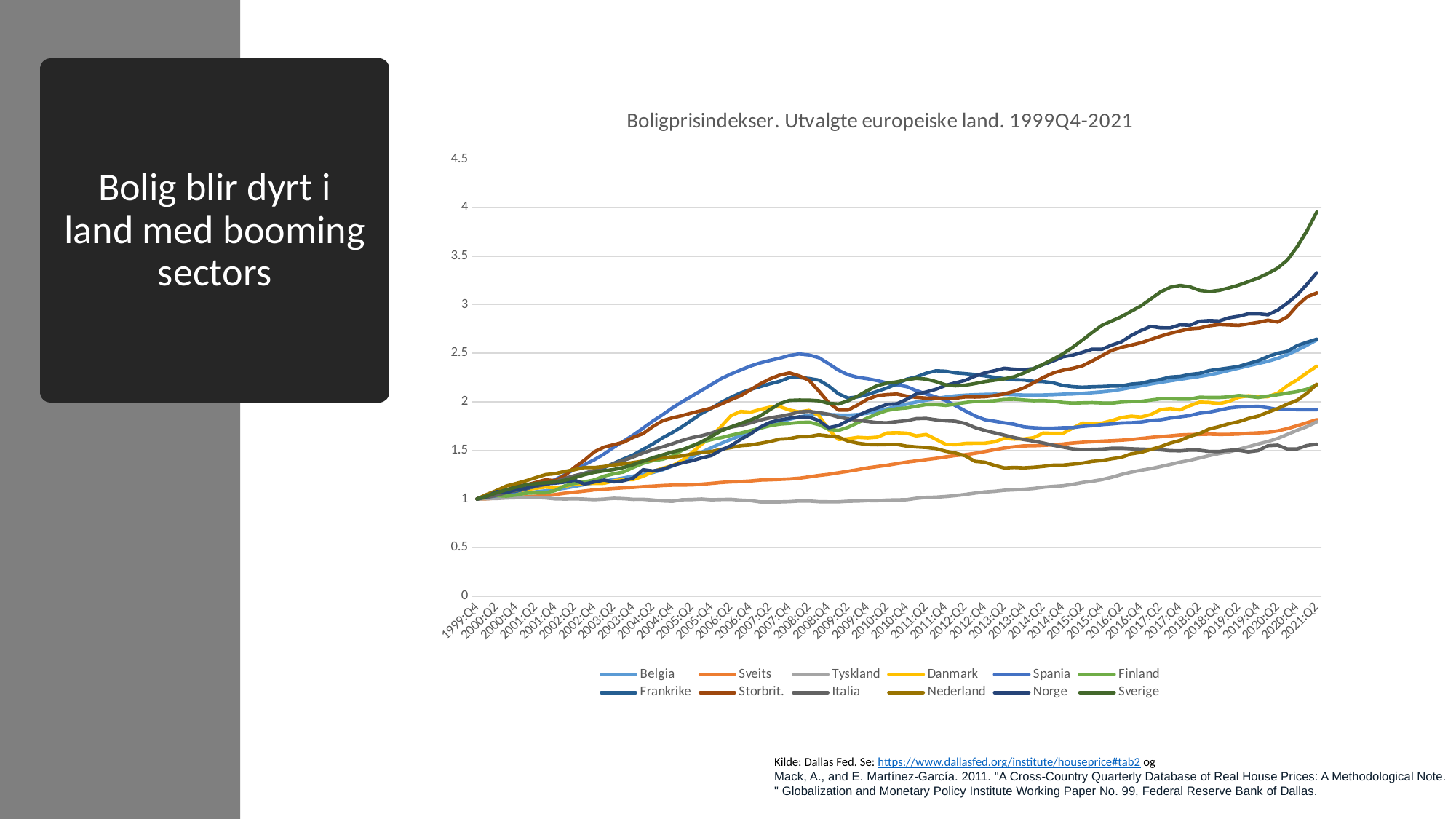

# Bolig blir dyrt i land med booming sectors

### Chart: Boligprisindekser. Utvalgte europeiske land. 1999Q4-2021

| Category | Belgia | Sveits | Tyskland | Danmark | Spania | Finland | Frankrike | Storbrit. | Italia | Nederland | Norge | Sverige |
|---|---|---|---|---|---|---|---|---|---|---|---|---|
| 1999:Q4 | 1.0 | 1.0 | 1.0 | 1.0 | 1.0 | 1.0 | 1.0 | 1.0 | 1.0 | 1.0 | 1.0 | 1.0 |
| 2000:Q1 | 1.010656030859853 | 1.0011876228357266 | 1.0027795529078969 | 1.0147874306839186 | 1.0185597304415501 | 1.0314207068686465 | 1.0214007761170103 | 1.0380082670886228 | 1.016536780079832 | 1.0458926112895826 | 1.0248377963680728 | 1.0281953259061323 |
| 2000:Q2 | 1.0215345658020447 | 1.0081847411597138 | 1.0042631385279936 | 1.0425138632162658 | 1.0319912853792124 | 1.0335708507711967 | 1.048726646391869 | 1.0814804350065792 | 1.0378255084584667 | 1.0862781092244138 | 1.0737818388846634 | 1.0621980413285939 |
| 2000:Q3 | 1.0337138815720424 | 1.014075339182782 | 1.0095681171212618 | 1.0665434380776335 | 1.0503487794444808 | 1.028591661562704 | 1.076991171285136 | 1.0883280260246333 | 1.065196730659569 | 1.1326296466268926 | 1.0650561164238121 | 1.093271484705146 |
| 2000:Q4 | 1.0474272866953305 | 1.0173957595440095 | 1.0129034545799784 | 1.0757855822550826 | 1.0770056388586657 | 1.0408343563721676 | 1.0820335697184555 | 1.1341754318654815 | 1.0880060824938216 | 1.1583295089490593 | 1.0958974963847437 | 1.1202054074244197 |
| 2001:Q1 | 1.0603472675493657 | 1.0210611993668317 | 1.016124303836163 | 1.096118299445471 | 1.1046005988364105 | 1.0590458710626183 | 1.103878402813418 | 1.1430921343308806 | 1.1077741874168403 | 1.1863240018357046 | 1.1096435938902038 | 1.14488048113049 |
| 2001:Q2 | 1.0719136585450386 | 1.0273227047497415 | 1.0161682458633614 | 1.1090573012939007 | 1.1275067471715738 | 1.0625203401766097 | 1.1330551374325493 | 1.1692398956636705 | 1.1290629157954766 | 1.2184488297384117 | 1.1376750701942746 | 1.1564673982286877 |
| 2001:Q3 | 1.0828453105245697 | 1.0339406862395448 | 1.010664467817178 | 1.1219963031423292 | 1.1593940505707867 | 1.0621612617087925 | 1.157860731753926 | 1.1966512333344306 | 1.148450864854591 | 1.249655805415328 | 1.155637187653243 | 1.1648623900392214 |
| 2001:Q4 | 1.0951051737677453 | 1.0444799925346833 | 1.0006498240995083 | 1.1127541589648802 | 1.1976676206941368 | 1.0857411048192496 | 1.1683177325560918 | 1.186878398176278 | 1.1750617753278845 | 1.2602111060119312 | 1.1618798997214672 | 1.173251918222409 |
| 2002:Q1 | 1.1107296604084236 | 1.0588562210455887 | 0.998489574641548 | 1.129390018484288 | 1.2500203357677224 | 1.1345592332023615 | 1.186364382084587 | 1.2418676670684847 | 1.2103212317049992 | 1.2831574116567233 | 1.1735862417747012 | 1.1919192998552033 |
| 2002:Q2 | 1.1287022002073348 | 1.0694457913221251 | 1.0008284812451813 | 1.1515711645101667 | 1.3057209542664503 | 1.1606434071782123 | 1.2217303971675704 | 1.3257255965684767 | 1.2394031552936706 | 1.30105553005966 | 1.1918397052054328 | 1.2181969513279578 |
| 2002:Q3 | 1.147841151012832 | 1.0808904550633143 | 0.9976796530815367 | 1.1589648798521253 | 1.3522305218236665 | 1.1751843510876252 | 1.264363536912225 | 1.3993315140937281 | 1.2630678578217058 | 1.323542909591556 | 1.1531584208554386 | 1.2492243022842777 |
| 2002:Q4 | 1.1656777293760858 | 1.092984702050892 | 0.9920656622350361 | 1.1589648798521253 | 1.402502876759055 | 1.1945220038429225 | 1.286925190390599 | 1.484800653272545 | 1.2931001710701375 | 1.3221661312528679 | 1.174166981868811 | 1.2733021991678417 |
| 2003:Q1 | 1.1820420311317665 | 1.1006171007423216 | 0.9979630383967067 | 1.1608133086876156 | 1.4620455182737708 | 1.2339941631886686 | 1.3208831391669211 | 1.5328879146164092 | 1.327979471583348 | 1.3336392840752633 | 1.1939268267238168 | 1.2883154141690947 |
| 2003:Q2 | 1.1986191937883188 | 1.1073835214250187 | 1.0061815709763196 | 1.1848428835489835 | 1.5310180524498995 | 1.2580142833510743 | 1.3665381366829903 | 1.558261066166987 | 1.3620034214027752 | 1.3487838458008254 | 1.1755816125211658 | 1.3025952444951527 |
| 2003:Q3 | 1.2157809313841246 | 1.1139878740113267 | 1.002509447884237 | 1.1996303142329023 | 1.5945102455103795 | 1.2769404435958576 | 1.4114818645044929 | 1.5838183755289652 | 1.3960273712222009 | 1.3607159247361167 | 1.187456937752114 | 1.3229030444124723 |
| 2003:Q4 | 1.2338809093620111 | 1.1190494464798284 | 0.995360626335666 | 1.1996303142329023 | 1.657643752403252 | 1.3242935479031566 | 1.452912883968417 | 1.6338389444223371 | 1.4323322562250516 | 1.3744837081229921 | 1.2148875150920353 | 1.3528859129591566 |
| 2004:Q1 | 1.2513519107599116 | 1.126013086940469 | 0.9960563830527209 | 1.2329020332717189 | 1.7291744719440658 | 1.3660345129788296 | 1.5096167659775401 | 1.6724331001288055 | 1.473008933662799 | 1.3900871959614503 | 1.3006359721749077 | 1.3884105778061588 |
| 2004:Q2 | 1.2718849264671286 | 1.1313532707498895 | 0.9884200194769378 | 1.2791127541589655 | 1.801496979453393 | 1.3942877690032998 | 1.5653815453500688 | 1.7454366621951514 | 1.5074130393461307 | 1.4052317576870124 | 1.2870598921484704 | 1.4245632625228506 |
| 2004:Q3 | 1.3002188150689578 | 1.138104335456461 | 0.9797534289767349 | 1.3160813308687618 | 1.8665884180666088 | 1.4081906833538897 | 1.6290390555059215 | 1.8044089684626075 | 1.536019768104922 | 1.4258834327673242 | 1.3049795819524284 | 1.4537208416840035 |
| 2004:Q4 | 1.338225052433321 | 1.1419275479651272 | 0.9753599104449265 | 1.34195933456562 | 1.9367345842518877 | 1.4416380766266779 | 1.6835098062511367 | 1.8347604516408538 | 1.5675727048089712 | 1.430013767783387 | 1.3420921979003326 | 1.4827431924827141 |
| 2005:Q1 | 1.3841925517444915 | 1.1431296726857256 | 0.9916641837881626 | 1.3955637707948252 | 1.999536013156655 | 1.5010657164350782 | 1.7439537543442754 | 1.8575013016816222 | 1.6023569663562058 | 1.4437815511702612 | 1.3708906505144864 | 1.5071039033142053 |
| 2005:Q2 | 1.432207387036218 | 1.144132952639213 | 0.9931593916160291 | 1.4768946395563773 | 2.0583147446023364 | 1.548017791073251 | 1.811747920288834 | 1.8850414003824212 | 1.6304885002851155 | 1.4612207434603033 | 1.392838437210854 | 1.5410933842611245 |
| 2005:Q3 | 1.4803078787681327 | 1.1511177512762785 | 0.9986298037275761 | 1.5619223659889045 | 2.1180560023272146 | 1.5829786023989931 | 1.880740961836333 | 1.9100843117413007 | 1.650636761072027 | 1.4791188618632403 | 1.4222869266168234 | 1.588620496878677 |
| 2005:Q4 | 1.5273963864265787 | 1.1598097170886041 | 0.9905286072548218 | 1.646950092421433 | 2.1781672413327575 | 1.611357581795977 | 1.9334645039827583 | 1.9344570189547343 | 1.6780079832731358 | 1.487838458008258 | 1.4465676459504635 | 1.6445404473731087 |
| 2006:Q1 | 1.5716464416674774 | 1.1688150120688747 | 0.9936252121408818 | 1.746765249537885 | 2.2386837238615196 | 1.630433642299392 | 1.9934860006291886 | 1.9758308924335453 | 1.7126972058543963 | 1.5103258375401567 | 1.5042671231851175 | 1.7006585773984553 |
| 2006:Q2 | 1.612870673661526 | 1.1753628401228018 | 0.9950104796508128 | 1.8558225508317812 | 2.286461443695019 | 1.6555205382916272 | 2.045200608587587 | 2.0211024092702488 | 1.739118038395732 | 1.5286828820559837 | 1.547710271532629 | 1.7412890285919709 |
| 2006:Q3 | 1.651516117990244 | 1.1782923218825643 | 0.9874105028969913 | 1.900184842883536 | 2.3272260658779187 | 1.6784340082775948 | 2.091892578807405 | 2.0623098335526677 | 1.7578407146930164 | 1.5474988526847142 | 1.6125910139692414 | 1.7773250241084233 |
| 2006:Q4 | 1.6895453400259648 | 1.1845843377851397 | 0.9827736790403285 | 1.8927911275415894 | 2.368906992844644 | 1.7036894077060096 | 2.127289757061409 | 2.123536664808625 | 1.7821706899828802 | 1.5553005966039397 | 1.6692726352534937 | 1.8127985493276508 |
| 2007:Q1 | 1.7275242588734145 | 1.1936131260135427 | 0.9685921151666648 | 1.9205175600739381 | 2.4007156377604364 | 1.7289984411646064 | 2.1563002330966032 | 2.1845502679334703 | 1.8120129252993602 | 1.5722808627810863 | 1.7390311514969716 | 1.8547992935427864 |
| 2007:Q2 | 1.762345823933179 | 1.1970705095620442 | 0.9688409628570609 | 1.9445471349353058 | 2.4262592006881722 | 1.75358452656014 | 2.1858155711758087 | 2.2359419572698203 | 1.83444212126971 | 1.590637907296913 | 1.788312234149104 | 1.9189813372689088 |
| 2007:Q3 | 1.792682913572108 | 1.2007315656920752 | 0.9691345580986721 | 1.9500924214417692 | 2.4494808083017157 | 1.7702375265641486 | 2.2112444617172327 | 2.2749703360671414 | 1.850313628587707 | 1.6154199173932995 | 1.8130977490622422 | 1.9811418566536498 |
| 2007:Q4 | 1.820290348560409 | 1.2053324154309437 | 0.9719221783561434 | 1.9149722735674592 | 2.4774501020584925 | 1.777488794516994 | 2.2499672898430996 | 2.2975439561651143 | 1.8691313438509705 | 1.6209270307480375 | 1.8301361686296385 | 2.0138539536688174 |
| 2008:Q1 | 1.844114102713381 | 1.2128600999885173 | 0.9783901547859617 | 1.8946395563770724 | 2.4927966270551223 | 1.7866357681606326 | 2.249693050176178 | 2.267091488635816 | 1.895932332256222 | 1.6402019274896713 | 1.8452634505760621 | 2.017331110035513 |
| 2008:Q2 | 1.8614193662559806 | 1.2267617552335968 | 0.9787780735682993 | 1.9112754158964784 | 2.4823004240707984 | 1.7904681206281814 | 2.2400891007288553 | 2.221256078854722 | 1.9010644364189229 | 1.6420376319412555 | 1.841667226091106 | 2.0165515948051107 |
| 2008:Q3 | 1.8694171588890673 | 1.241082681844748 | 0.971095237271968 | 1.859519408502762 | 2.4545762577008072 | 1.764945147095648 | 2.223761029400579 | 2.111135210682893 | 1.8884242539441123 | 1.659935750344194 | 1.807573109979514 | 2.0105397719728324 |
| 2008:Q4 | 1.8687319679260574 | 1.253208044012586 | 0.9699605664896082 | 1.7153419593345554 | 2.3929127376676913 | 1.717235103064036 | 2.163712366597605 | 1.9917762927191816 | 1.8720775517962203 | 1.6475447452960081 | 1.733156072392124 | 1.9837050413882522 |
| 2009:Q1 | 1.8638324337017897 | 1.2690604664860279 | 0.969716146056301 | 1.6118299445471227 | 2.3262670649177934 | 1.7048688964244618 | 2.082713045941655 | 1.9150430356261259 | 1.842710511309635 | 1.6369894446993918 | 1.7546263899236252 | 1.976634979346346 |
| 2009:Q2 | 1.8618612283096292 | 1.2846972000945331 | 0.9762291342474175 | 1.6192236598890843 | 2.278094275872139 | 1.7381725146546032 | 2.037229322239402 | 1.9151403228851076 | 1.8235126401824722 | 1.5952271684258736 | 1.8063766253473987 | 2.0104343786415346 |
| 2009:Q3 | 1.868666600220874 | 1.300952722394312 | 0.9776852108492443 | 1.6340110905730079 | 2.251654453225836 | 1.7846685445567398 | 2.0507104770135864 | 1.9675888829349197 | 1.80944687321801 | 1.573657641119767 | 1.85812784493673 | 2.058513823500085 |
| 2009:Q4 | 1.8832502295550615 | 1.3196842106443503 | 0.982721497068428 | 1.628465804066544 | 2.2371758147813714 | 1.8341859101650329 | 2.075361162457989 | 2.028110087002147 | 1.797471963505036 | 1.5603487838457888 | 1.9032378119137967 | 2.1170931006919065 |
| 2010:Q1 | 1.9044357716823073 | 1.333196077865177 | 0.9819662224146409 | 1.6358595194084904 | 2.2180787629053977 | 1.8773089869600208 | 2.1087682724264676 | 2.062364648886978 | 1.7856001537390158 | 1.5575952271684126 | 1.9368759603271368 | 2.167178671550468 |
| 2010:Q2 | 1.9280103444354961 | 1.34671800816296 | 0.9882194693836944 | 1.6783733826247624 | 2.194613432040388 | 1.9111956553165224 | 2.143177439154807 | 2.0740665654826036 | 1.7848237200492183 | 1.5598898577329003 | 1.9729814831378734 | 2.193179029299929 |
| 2010:Q3 | 1.9519387358970552 | 1.3628785343015597 | 0.9897550121851604 | 1.6820702402957433 | 2.174889450515198 | 1.9277965734177205 | 2.18502215019863 | 2.0797189689512843 | 1.795054072254438 | 1.561266636071581 | 1.9790352205415735 | 2.2050299181408373 |
| 2010:Q4 | 1.9755028117999254 | 1.3789142183522844 | 0.9920734609088955 | 1.6765249537892797 | 2.1561385102873216 | 1.9364138200867558 | 2.2326833024309294 | 2.0579197295449436 | 1.805653294950163 | 1.5433685176686427 | 2.0244060233372627 | 2.2274649191909783 |
| 2011:Q1 | 1.9968807315164792 | 1.3917458022281595 | 1.006360171486341 | 1.648798521256931 | 2.115425253428331 | 1.953519150893103 | 2.256340931972487 | 2.045721876430746 | 1.8264731966738987 | 1.5351078476365283 | 2.0810549533448 | 2.241593980865577 |
| 2011:Q2 | 2.016254282301234 | 1.404715498074652 | 1.0151639963027488 | 1.6635859519408391 | 2.0800141193235766 | 1.9711409764795096 | 2.2944927768123122 | 2.037493768836442 | 1.8287444586801196 | 1.5291418081688726 | 2.1007067350181114 | 2.233748666535226 |
| 2011:Q3 | 2.0333042056221275 | 1.4174347115121348 | 1.0175172570509503 | 1.613678373382621 | 2.05012335801712 | 1.9717289394913902 | 2.3192751714106277 | 2.038136662256204 | 1.814359799307365 | 1.5176686553464789 | 2.129551203628314 | 2.2081897103728543 |
| 2011:Q4 | 2.0483572722065926 | 1.4329655563768406 | 1.0247350240764204 | 1.5619223659889045 | 2.0131701556579693 | 1.96217977863678 | 2.314683231973428 | 2.0326957816482456 | 1.8045176639470526 | 1.4905920146856342 | 2.16867785343638 | 2.1740029883025063 |
| 2012:Q1 | 2.060871164000231 | 1.4469883158338146 | 1.0335974735102023 | 1.5582255083179237 | 1.960434962155542 | 1.9757223356782292 | 2.2975070811851452 | 2.0366382753217374 | 1.799407324433039 | 1.4722349701697923 | 2.1955063892543936 | 2.164907661015385 |
| 2012:Q2 | 2.068543304111892 | 1.455368886686132 | 1.0459399437165733 | 1.571164510166349 | 1.905808678321878 | 1.9922988342361243 | 2.2902737183796824 | 2.0492900550256667 | 1.7770732480384783 | 1.4437815511702612 | 2.22075930118932 | 2.1710833135455396 |
| 2012:Q3 | 2.072911015695624 | 1.469006887926406 | 1.0595982515200515 | 1.5730129390018468 | 1.8548110062012475 | 2.0035945393517287 | 2.2807432686210416 | 2.0485683943973862 | 1.735054900923276 | 1.3868747131711794 | 2.264842029207178 | 2.187716471962698 |
| 2012:Q4 | 2.075910982815524 | 1.4874710816147878 | 1.0711651113515894 | 1.5730129390018468 | 1.8164423600264286 | 2.0045098096409597 | 2.267381366942581 | 2.051751757972938 | 1.7051499511746238 | 1.3776961909132628 | 2.297655376351462 | 2.2077861748788425 |
| 2013:Q1 | 2.0778542995072287 | 1.5067896573694133 | 1.0777457021718118 | 1.587800369685755 | 1.7997149128311176 | 2.0103685019860236 | 2.2518420569091586 | 2.063548798004343 | 1.6809231564415401 | 1.3455713630105546 | 2.320202011517332 | 2.222429710031542 |
| 2013:Q2 | 2.0767854786277877 | 1.5242918518587814 | 1.0886747723290984 | 1.6229205175600652 | 1.7833806973414446 | 2.023930806246323 | 2.2385337359641557 | 2.081793294817777 | 1.6563178180407585 | 1.318494722349701 | 2.3453867061169027 | 2.2365223658210804 |
| 2013:Q3 | 2.0737327894341377 | 1.5368901874141376 | 1.0934335065655973 | 1.6155268022181035 | 1.7692784413100833 | 2.026469473930888 | 2.2272864102825904 | 2.1079606789236194 | 1.63209102330768 | 1.3240018357044505 | 2.3350017426624285 | 2.2578583842860818 |
| 2013:Q4 | 2.0697360356406946 | 1.5460911891959388 | 1.0985172641701697 | 1.6173752310536016 | 1.7421357064040546 | 2.0183409542989437 | 2.2243897941029096 | 2.1430409375828474 | 1.611271121583936 | 1.319412574575493 | 2.3312866419813636 | 2.2960330244738616 |
| 2014:Q1 | 2.0682476831897207 | 1.546792862873009 | 1.1072859465261322 | 1.630314232902027 | 1.7326879835297118 | 2.0109077779987077 | 2.210513228748668 | 2.1960163197651252 | 1.5951830157064977 | 1.325837540156035 | 2.3410464258261605 | 2.3421388240720935 |
| 2014:Q2 | 2.0701282881697245 | 1.5513036950366783 | 1.1204734181274345 | 1.6783733826247624 | 1.7282048036615687 | 2.0124652745061407 | 2.208406643251027 | 2.251720458400141 | 1.5754987449858675 | 1.3345571363010553 | 2.3843614248755025 | 2.3874323400006436 |
| 2014:Q3 | 2.073357118659799 | 1.5571326652289026 | 1.1285080522863982 | 1.6746765249537816 | 1.727800173569184 | 2.0057470615708093 | 2.1951301854535 | 2.2968578046153953 | 1.5522183094220454 | 1.3469481413492426 | 2.4200148454811847 | 2.4386005010892 |
| 2014:Q4 | 2.078040706442699 | 1.5648821825293833 | 1.1351168850382516 | 1.6746765249537816 | 1.7331363131673627 | 1.9932785680722018 | 2.1685224164000627 | 2.3252274754228703 | 1.533669669704529 | 1.3474070674621388 | 2.46299592383824 | 2.494155499471141 |
| 2015:Q1 | 2.080731754228835 | 1.5751734689362518 | 1.150184894665395 | 1.728280961182996 | 1.7340157595950876 | 1.9860441700327844 | 2.1561064663942187 | 2.3440708457936643 | 1.5151210299870108 | 1.3579623680587418 | 2.480400858246788 | 2.560702723592021 |
| 2015:Q2 | 2.0867397668665264 | 1.5828381928072217 | 1.1686927089404533 | 1.780036968576697 | 1.746915621561049 | 1.989294040065087 | 2.150213369312264 | 2.370667168626512 | 1.5071716129652177 | 1.3680587425424504 | 2.5096743157605834 | 2.6358488688149477 |
| 2015:Q3 | 2.094137349027035 | 1.5884797545713039 | 1.1815983443591072 | 1.7763401109057315 | 1.7545316852912949 | 1.9911024729684752 | 2.154490432551304 | 2.420250410669777 | 1.5098214186391468 | 1.3864157870582834 | 2.5423800732177275 | 2.7139224583076067 |
| 2015:Q4 | 2.1021544345154743 | 1.5948448634029524 | 1.1987946125872972 | 1.780036968576697 | 1.7645982069303314 | 1.987269647407532 | 2.157864946730105 | 2.4752457722619714 | 1.5124712243130771 | 1.3951353832033038 | 2.5409598671387186 | 2.7880466419114067 |
| 2016:Q1 | 2.113144337948249 | 1.599272519177689 | 1.2225125248691546 | 1.805914972273563 | 1.7722540502386661 | 1.9855935785882026 | 2.1624557707213747 | 2.5299326225214176 | 1.5213670005041315 | 1.4130335016062407 | 2.58412139940959 | 2.832344116170512 |
| 2016:Q2 | 2.128399556168744 | 1.604520373030345 | 1.2513939753667551 | 1.8373382624768921 | 1.7821631772723734 | 1.9966797838548376 | 2.1633082165810706 | 2.5608475628932794 | 1.522124087839539 | 1.4281780633318029 | 2.6176144746813144 | 2.876566050123708 |
| 2016:Q3 | 2.1464512852289066 | 1.6114931145334963 | 1.2754888019675044 | 1.8521256931608006 | 1.7842034177389416 | 2.002061748318349 | 2.182132514415387 | 2.5832751060541814 | 1.5158781173224183 | 1.4644332262505741 | 2.6829193038868278 | 2.9328405610916604 |
| 2016:Q4 | 2.1652441464583103 | 1.6216576151700401 | 1.2947385755100396 | 1.842883548983356 | 1.7914936288179826 | 2.0036512919919143 | 2.1903120919505468 | 2.6083049004861483 | 1.512471224313079 | 1.4795777879761292 | 2.7342863524614804 | 2.987147967107525 |
| 2017:Q1 | 2.183981110225165 | 1.632842572305577 | 1.3109043522525747 | 1.8687615526802217 | 1.8081719364585829 | 2.0171069115696967 | 2.21438994660229 | 2.641568672933942 | 1.5103892341407035 | 1.5084901330885725 | 2.77691118418334 | 3.0587452024861985 |
| 2017:Q2 | 2.2001349716431515 | 1.6407394800520514 | 1.3327050156099107 | 1.91866913123844 | 1.8147043460693293 | 2.0303891340925984 | 2.2303587308173682 | 2.6755321997211903 | 1.5058467101282502 | 1.5378614043139047 | 2.7618985144862394 | 3.131093850721344 |
| 2017:Q3 | 2.21628782550538 | 1.6491081809022523 | 1.3549099079597897 | 1.9297597042513825 | 1.831783473667892 | 2.0309288846154026 | 2.2546508042545272 | 2.705021570957437 | 1.496761662103345 | 1.574575493345559 | 2.7610118331727445 | 3.178938242210017 |
| 2017:Q4 | 2.2314533568176773 | 1.6579097949580142 | 1.3785150701089866 | 1.916820702402957 | 1.8447802613849529 | 2.0269235101214114 | 2.261490868611285 | 2.7301557992675556 | 1.4952474874325286 | 1.6016521340064183 | 2.7931641339665485 | 3.198318963280672 |
| 2018:Q1 | 2.2467894420821795 | 1.662312997112314 | 1.3974637951317144 | 1.959334565619214 | 1.8579136541425818 | 2.027476075340239 | 2.281562413156906 | 2.752267595186101 | 1.5030076326204673 | 1.644791188618632 | 2.788318400144762 | 3.183634304049844 |
| 2018:Q2 | 2.261905278715311 | 1.6641639939706183 | 1.4218271170387462 | 1.996303142329022 | 1.8826439697355075 | 2.046232601706108 | 2.293025070186358 | 2.7596528435417205 | 1.5011149142819444 | 1.674162459843964 | 2.8296546782311975 | 3.1476581205790115 |
| 2018:Q3 | 2.2782447281319103 | 1.667115590987101 | 1.4464209312529273 | 1.9926062846580412 | 1.893996091626386 | 2.0443179719661426 | 2.3208569641754218 | 2.7824443727121873 | 1.4886229732476997 | 1.7200550711335392 | 2.8361117707430363 | 3.134697114111196 |
| 2018:Q4 | 2.2985686186282837 | 1.664472671607142 | 1.4673581485868459 | 1.979667282809601 | 1.9143712262039079 | 2.0441133159696854 | 2.3347462589958194 | 2.7958143859734106 | 1.4882444295799953 | 1.7448370812299108 | 2.8322484840283444 | 3.1472530159779066 |
| 2019:Q1 | 2.3226848472151 | 1.6647357423503524 | 1.4835272635579315 | 2.0036968576709686 | 1.9357316925366548 | 2.0500622700106854 | 2.3488036715067655 | 2.7913874199837165 | 1.500168555112683 | 1.7746672785681465 | 2.8646291205731904 | 3.1720807458037727 |
| 2019:Q2 | 2.3466801316013384 | 1.6679477669741625 | 1.5112829027344699 | 2.0462107208872404 | 1.9466679520231094 | 2.0639833184555463 | 2.3642502691365186 | 2.7871495261639807 | 1.5009256424480921 | 1.7948600275355577 | 2.8807688614906977 | 3.2010480383564373 |
| 2019:Q3 | 2.370893000644667 | 1.6756791979281724 | 1.5370303216758108 | 2.0609981515711637 | 1.949680838040421 | 2.055812302674316 | 2.3935367937058607 | 2.8030672013316864 | 1.48521608023836 | 1.8279027076640582 | 2.9063027641814583 | 3.2374106366645243 |
| 2019:Q4 | 2.39423076906371 | 1.6804110726393102 | 1.5655801357009311 | 2.0517560073937045 | 1.9528741798475588 | 2.0441051976997584 | 2.423068855870419 | 2.8184927452999826 | 1.4977080212726064 | 1.85268471776043 | 2.906904732195782 | 3.274124216397229 |
| 2020:Q1 | 2.417628765598445 | 1.6856249730026223 | 1.5914623428111887 | 2.0517560073937045 | 1.9382182295377033 | 2.0587579214636844 | 2.4659452691182784 | 2.840174775733539 | 1.547675785409587 | 1.8926112895823786 | 2.895840622577776 | 3.321761940886556 |
| 2020:Q2 | 2.447550383009585 | 1.700587904910223 | 1.6225580720902422 | 2.0887245841035122 | 1.9210624610842848 | 2.072361326141205 | 2.5002590141699375 | 2.8221986141909436 | 1.5533539404251542 | 1.9302432308398247 | 2.9438078790372635 | 3.3769555780577236 |
| 2020:Q3 | 2.485263506275695 | 1.7233979308376202 | 1.664808857797213 | 2.166358595194079 | 1.9230318399488413 | 2.0894102564069867 | 2.5196034092698594 | 2.8756084937763187 | 1.5134175834823418 | 1.9752179899036229 | 3.016916774807459 | 3.460271424263181 |
| 2020:Q4 | 2.531483040311668 | 1.7539239213503564 | 1.7068568824362051 | 2.2255083179297572 | 1.9188043525365015 | 2.1057072352561446 | 2.5781577276250682 | 2.9900567072659308 | 1.5149317581531618 | 2.0156034878384452 | 3.100531388724135 | 3.5972470769391305 |
| 2021:Q1 | 2.5831365770316252 | 1.7847227753289476 | 1.744235549647251 | 2.2994454713493435 | 1.919240925968283 | 2.1296351466091568 | 2.6134791430810003 | 3.080160350920771 | 1.5496843622203889 | 2.088113813675991 | 3.2100197717664822 | 3.7612157241798814 |
| 2021:Q2 | 2.6374390809624666 | 1.8154478194530714 | 1.7937999086931242 | 2.365988909426983 | 1.9175167560764255 | 2.1738506209406148 | 2.6449903893453537 | 3.1207412763574434 | 1.5634587609809023 | 2.180357962368059 | 3.328481600168341 | 3.953006851698301 |
Kilde: Dallas Fed. Se: https://www.dallasfed.org/institute/houseprice#tab2 og
Mack, A., and E. Martínez-García. 2011. "A Cross-Country Quarterly Database of Real House Prices: A Methodological Note.
" Globalization and Monetary Policy Institute Working Paper No. 99, Federal Reserve Bank of Dallas.